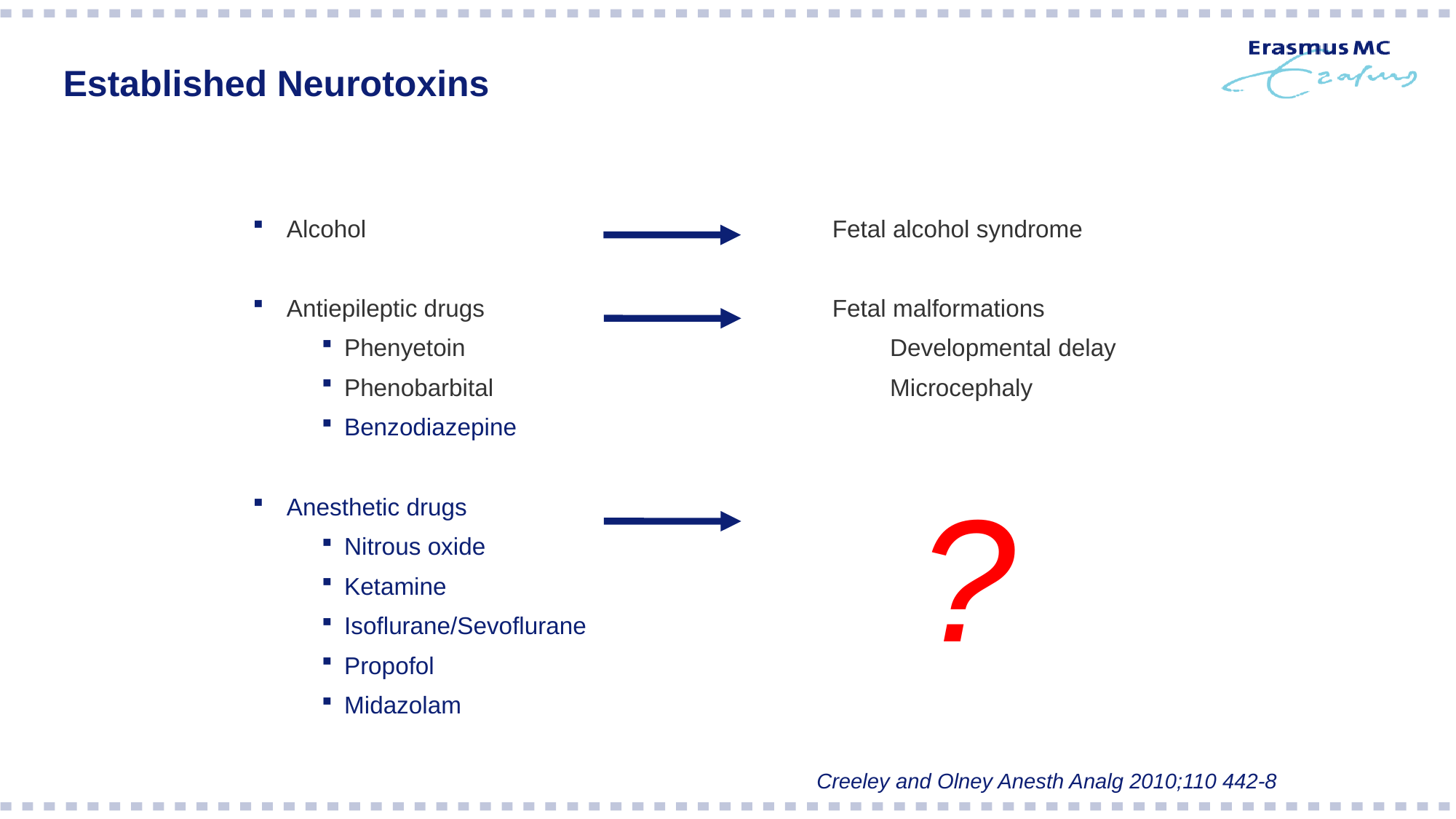

# Established Neurotoxins
Alcohol					Fetal alcohol syndrome

Antiepileptic drugs				Fetal malformations
Phenyetoin 				Developmental delay
Phenobarbital				Microcephaly
Benzodiazepine

Anesthetic drugs
Nitrous oxide
Ketamine
Isoflurane/Sevoflurane
Propofol
Midazolam

?

Creeley and Olney Anesth Analg 2010;110 442-8